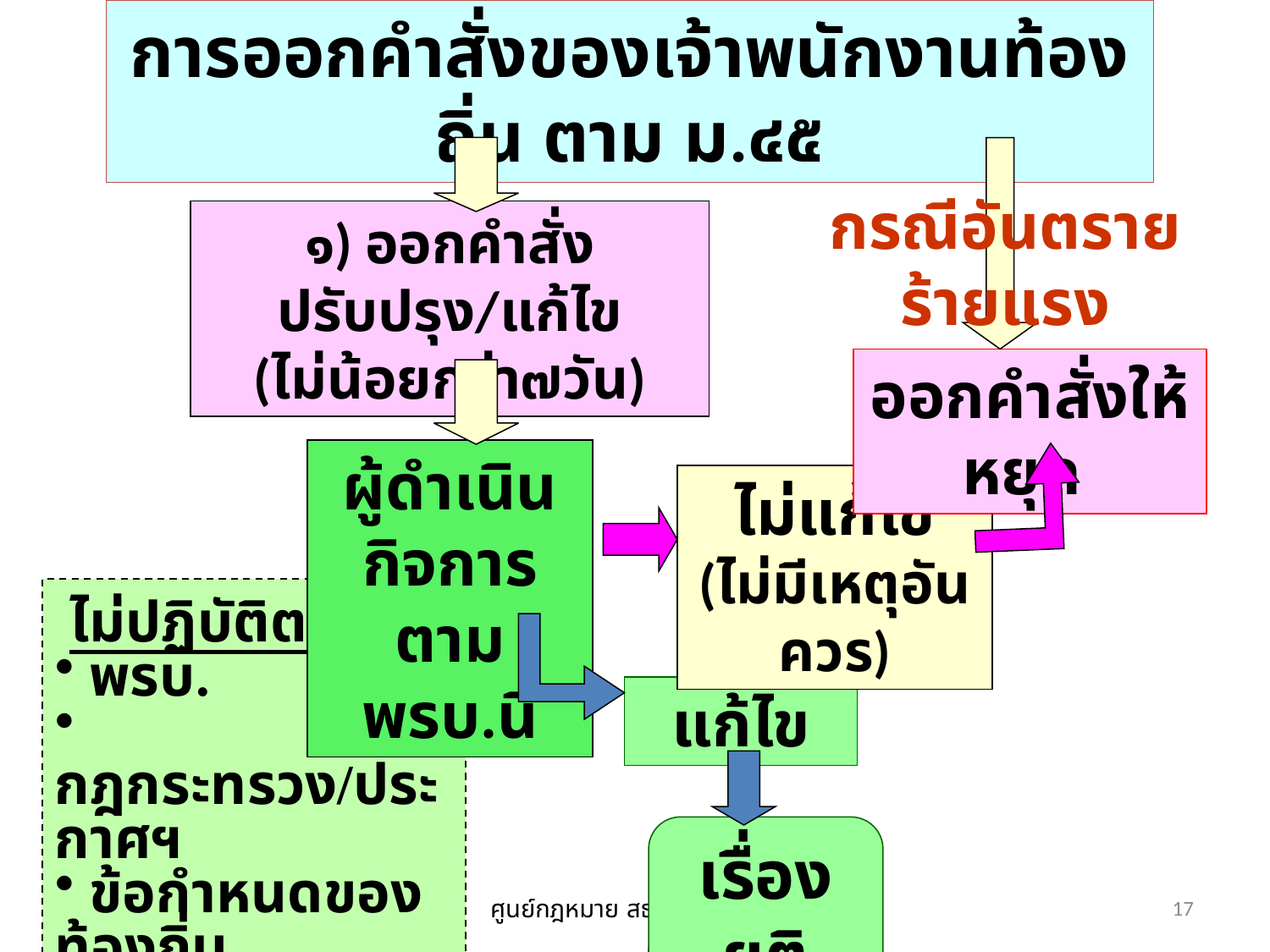

# การออกคำสั่งของเจ้าพนักงานท้องถิ่น ตาม ม.๔๕

กรณีอันตรายร้ายแรง
๑) ออกคำสั่งปรับปรุง/แก้ไข
(ไม่น้อยกว่า๗วัน)
ออกคำสั่งให้หยุด

ผู้ดำเนินกิจการตาม พรบ.นี้

ไม่แก้ไข
(ไม่มีเหตุอันควร)

 ไม่ปฏิบัติตาม
 พรบ.
 กฎกระทรวง/ประกาศฯ
 ข้อกำหนดของท้องถิ่น
 คำสั่ง จพถ.ที่กำหนดเกี่ยวกับกิจการนั้น

แก้ไข

เรื่องยุติ
ศูนย์กฎหมาย สธ. กรมอนามัย
17